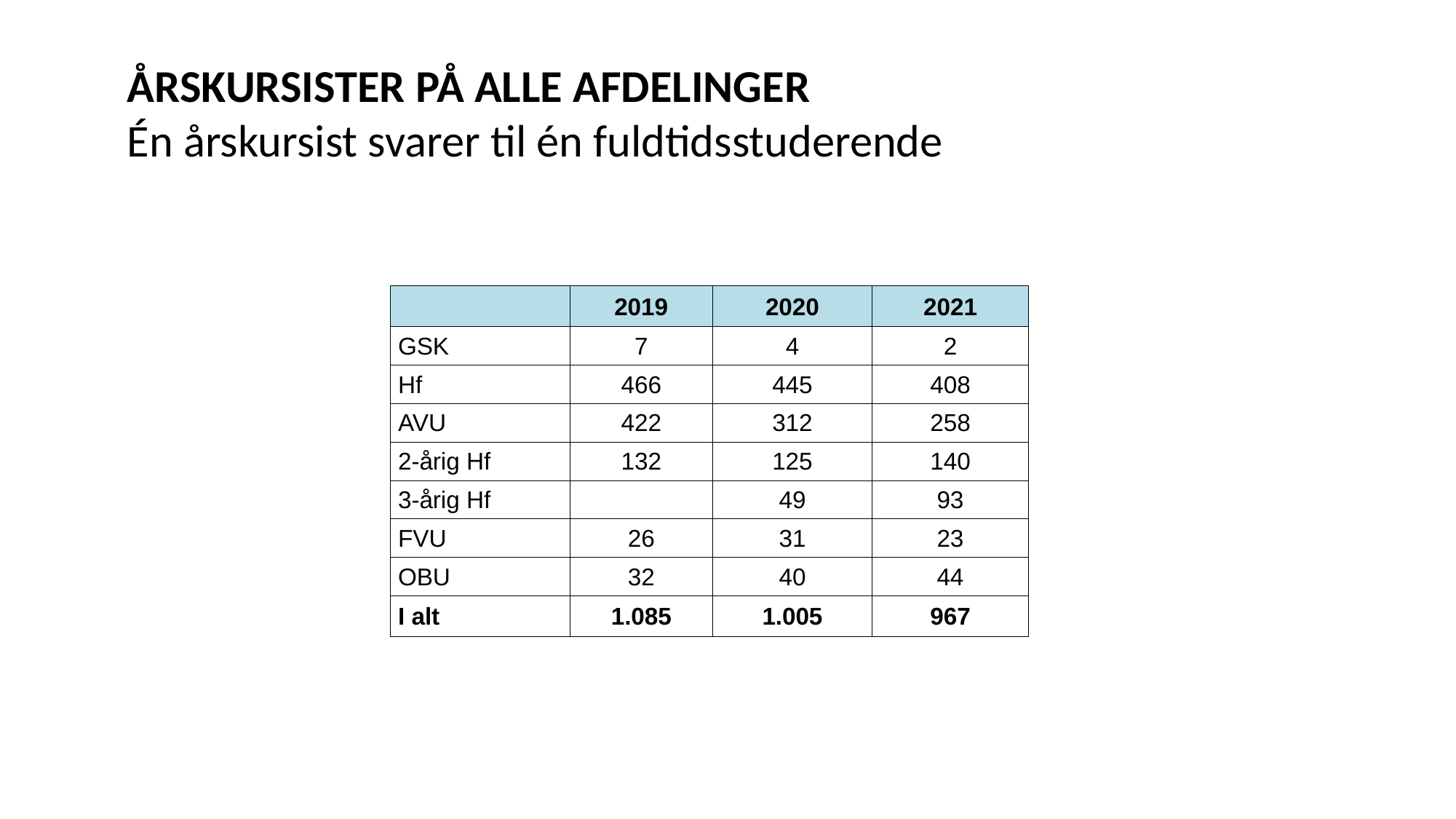

ÅRSKURSISTER PÅ ALLE AFDELINGER
Én årskursist svarer til én fuldtidsstuderende
|  | 2019 | 2020 | 2021 |
| --- | --- | --- | --- |
| GSK | 7 | 4 | 2 |
| Hf | 466 | 445 | 408 |
| AVU | 422 | 312 | 258 |
| 2-årig Hf | 132 | 125 | 140 |
| 3-årig Hf |  | 49 | 93 |
| FVU | 26 | 31 | 23 |
| OBU | 32 | 40 | 44 |
| I alt | 1.085 | 1.005 | 967 |